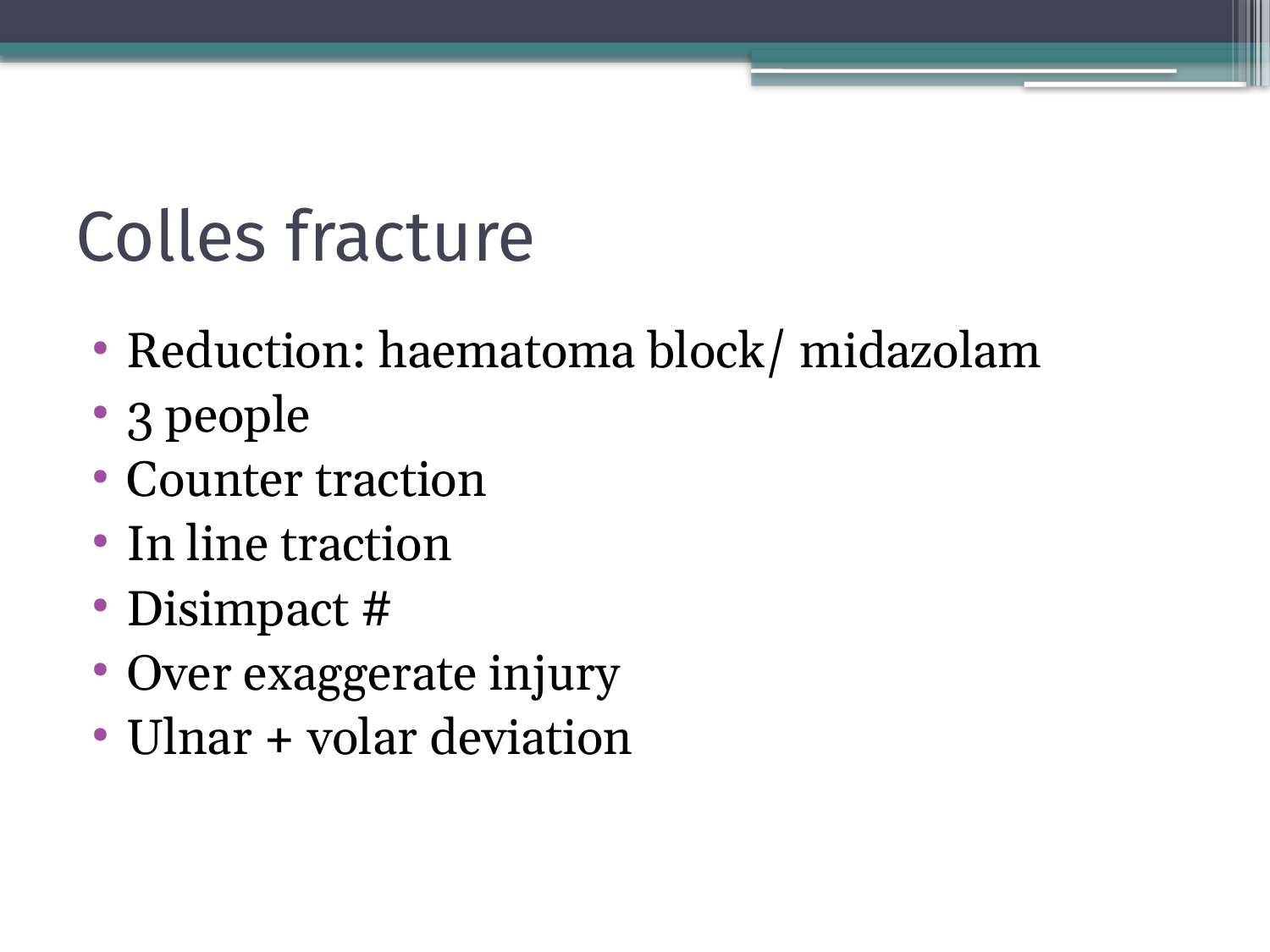

# Colles fracture
Reduction: haematoma block/ midazolam
3 people
Counter traction
In line traction
Disimpact #
Over exaggerate injury
Ulnar + volar deviation